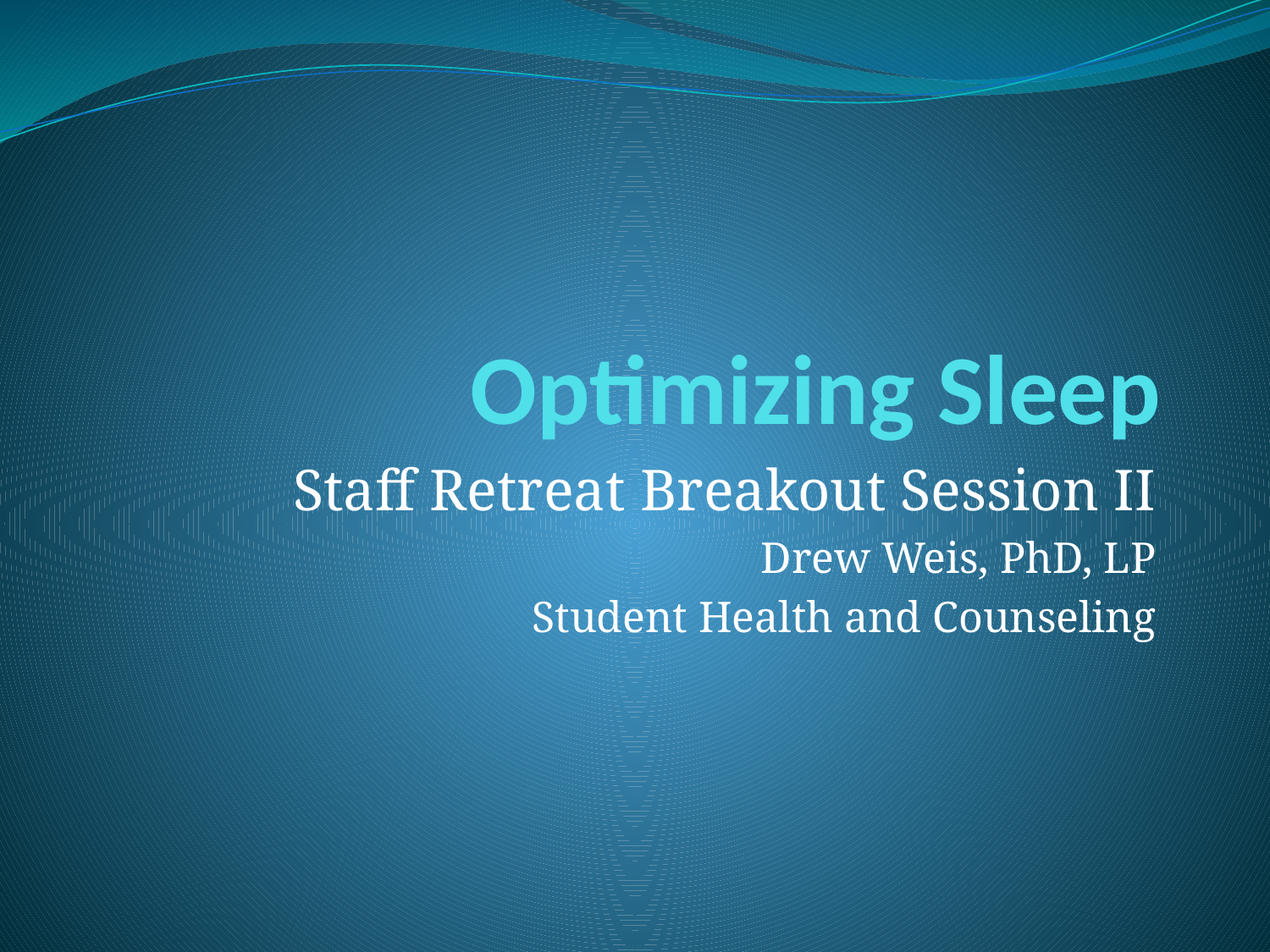

# Optimizing Sleep
Staff Retreat Breakout Session II
Drew Weis, PhD, LP
Student Health and Counseling